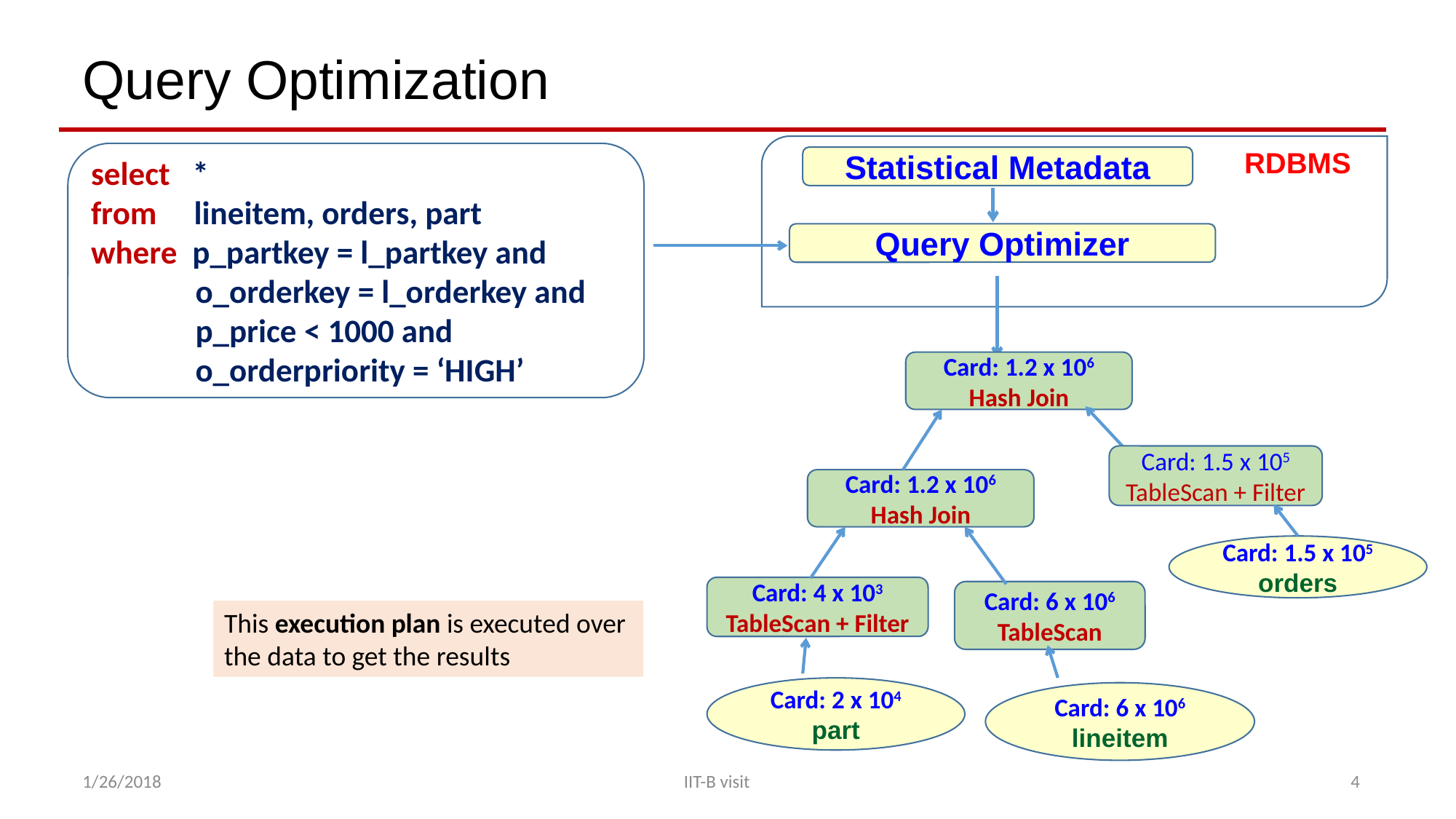

# Query Optimization

 RDBMS
select   *
from     lineitem, orders, part
where  p_partkey = l_partkey and
              o_orderkey = l_orderkey and
              p_price < 1000 and
              o_orderpriority = ‘HIGH’
Statistical Metadata
Query Optimizer
Card: 1.2 x 106
Hash Join
Card: 1.5 x 105
TableScan + Filter
Card: 1.2 x 106
Hash Join
Card: 1.5 x 105
orders
Card: 4 x 103
TableScan + Filter
Card: 6 x 106
TableScan
This execution plan is executed over
the data to get the results
Card: 2 x 104
part
Card: 6 x 106
lineitem
1/26/2018
IIT-B visit
4